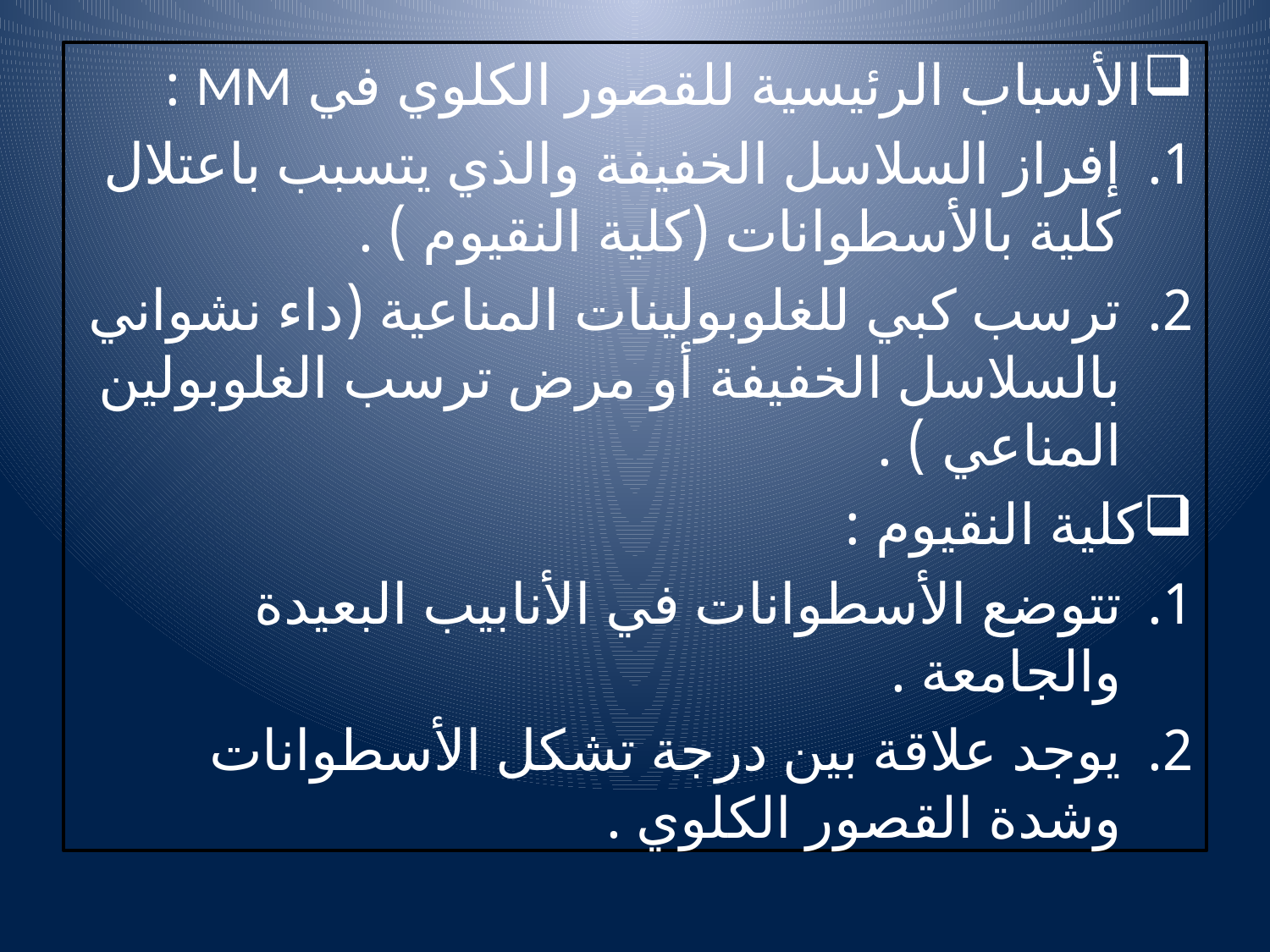

الأسباب الرئيسية للقصور الكلوي في MM :
إفراز السلاسل الخفيفة والذي يتسبب باعتلال كلية بالأسطوانات (كلية النقيوم ) .
ترسب كبي للغلوبولينات المناعية (داء نشواني بالسلاسل الخفيفة أو مرض ترسب الغلوبولين المناعي ) .
كلية النقيوم :
تتوضع الأسطوانات في الأنابيب البعيدة والجامعة .
يوجد علاقة بين درجة تشكل الأسطوانات وشدة القصور الكلوي .